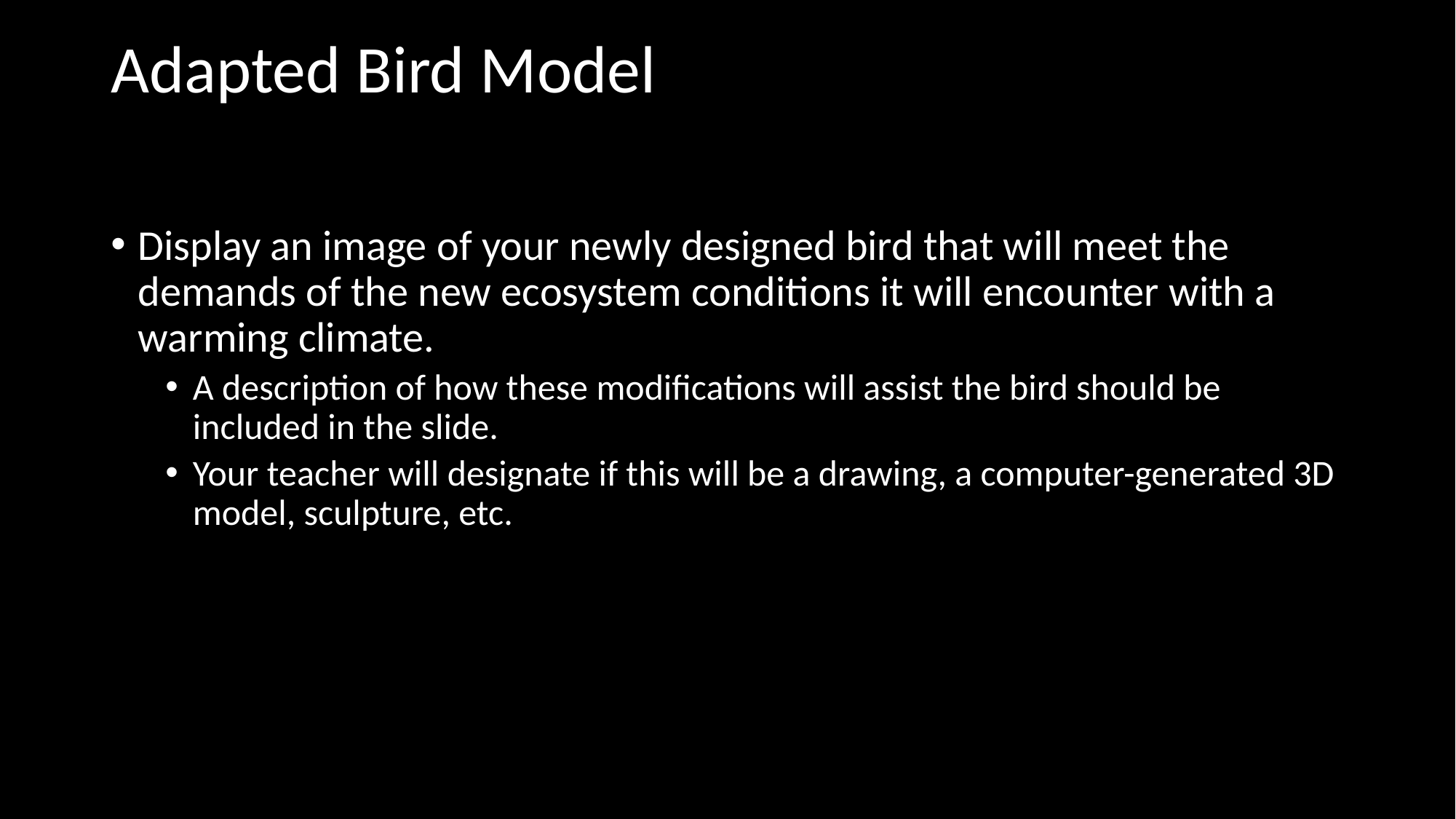

# Adapted Bird Model
Display an image of your newly designed bird that will meet the demands of the new ecosystem conditions it will encounter with a warming climate.
A description of how these modifications will assist the bird should be included in the slide.
Your teacher will designate if this will be a drawing, a computer-generated 3D model, sculpture, etc.